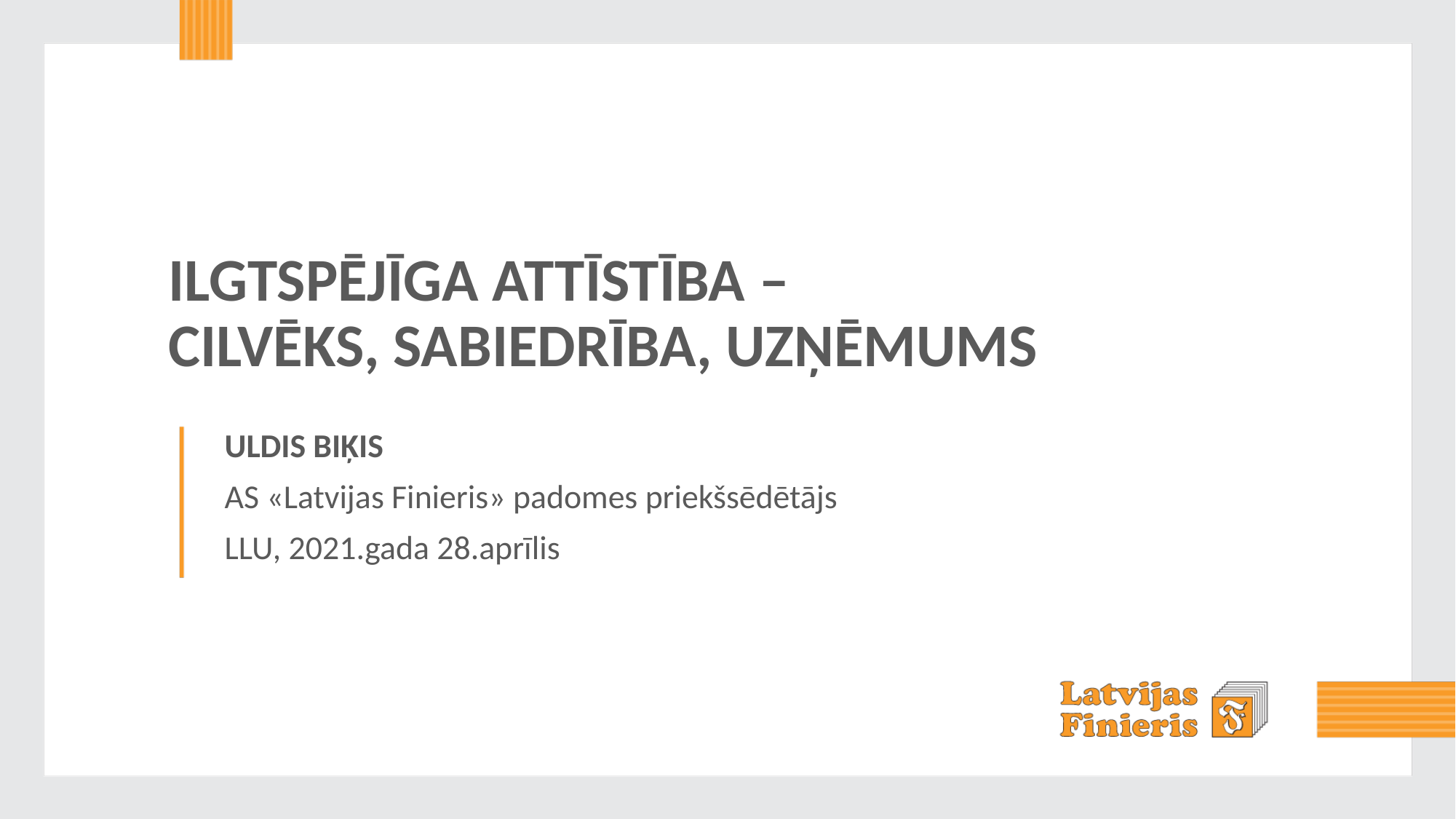

# ILGTSPĒJĪGA ATTĪSTĪBA – CILVĒKS, SABIEDRĪBA, UZŅĒMUMS
ULDIS BIĶIS
AS «Latvijas Finieris» padomes priekšsēdētājs
LLU, 2021.gada 28.aprīlis